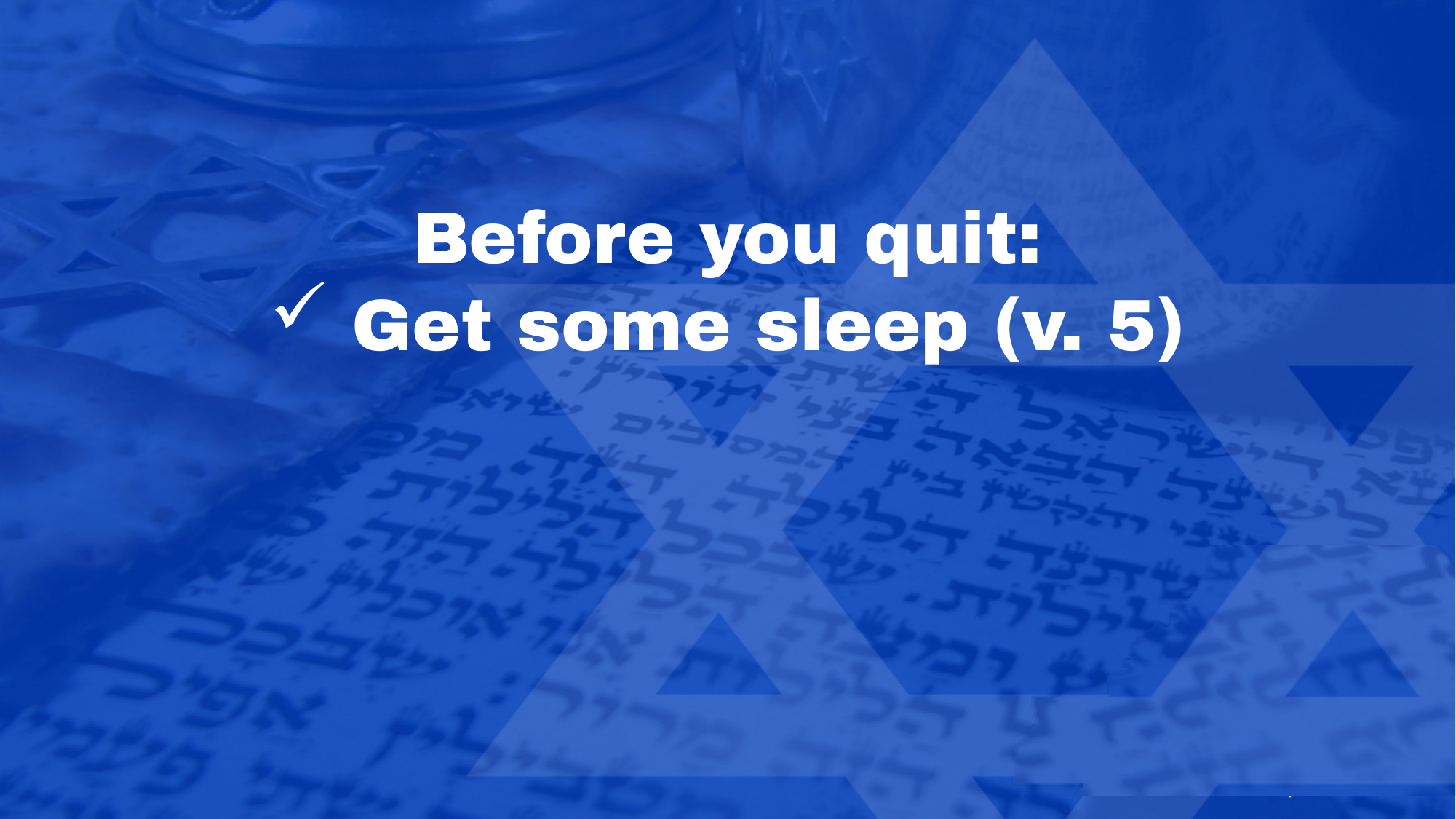

Before you quit:
Get some sleep (v. 5)